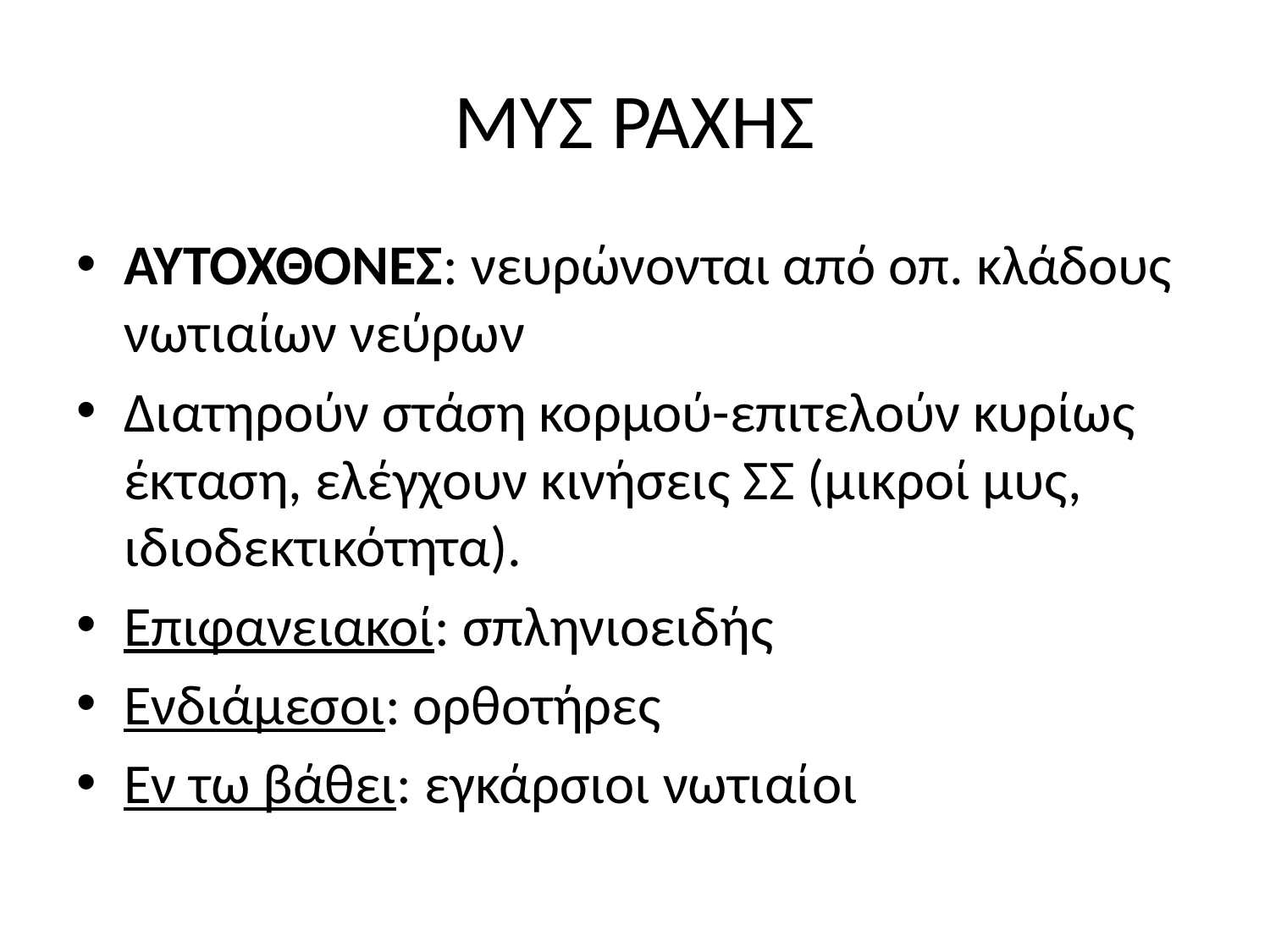

# ΜΥΣ ΡΑΧΗΣ
ΑΥΤΟΧΘΟΝΕΣ: νευρώνονται από οπ. κλάδους νωτιαίων νεύρων
Διατηρούν στάση κορμού-επιτελούν κυρίως έκταση, ελέγχουν κινήσεις ΣΣ (μικροί μυς, ιδιοδεκτικότητα).
Επιφανειακοί: σπληνιοειδής
Ενδιάμεσοι: ορθοτήρες
Εν τω βάθει: εγκάρσιοι νωτιαίοι